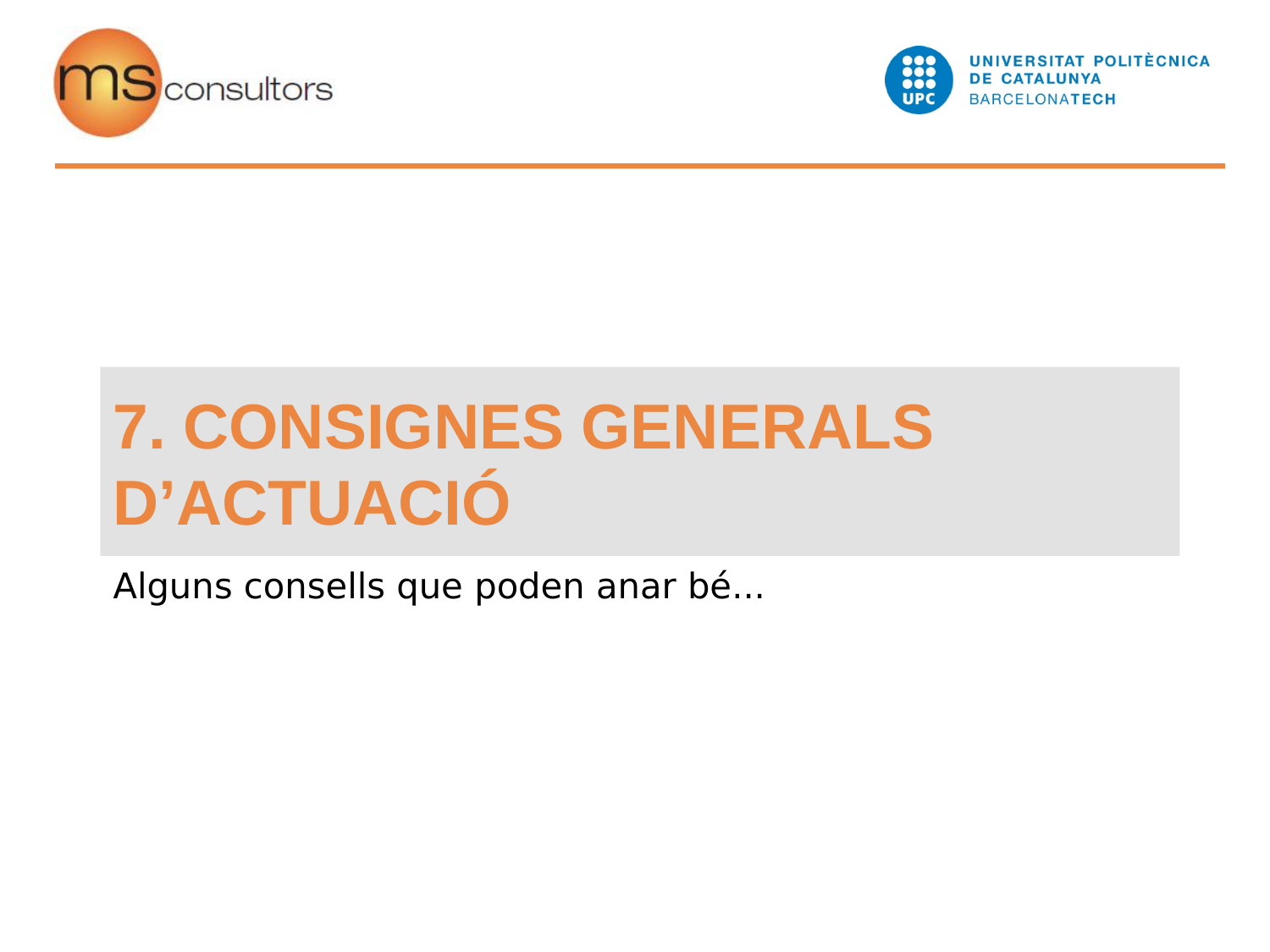

7. CONSIGNES GENERALS D’ACTUACIÓ
Alguns consells que poden anar bé...